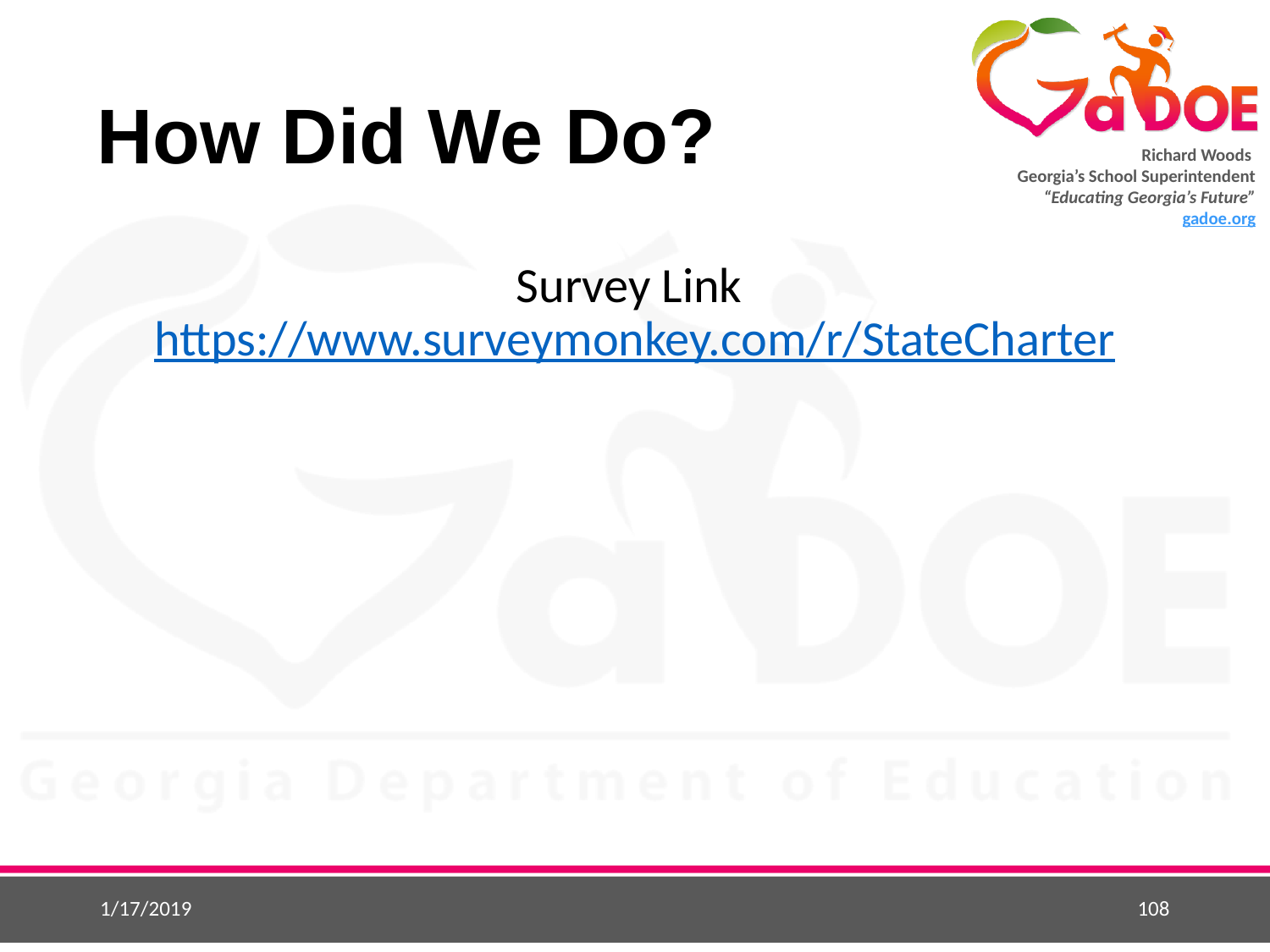

# How Did We Do?
Survey Link https://www.surveymonkey.com/r/StateCharter

1/17/2019
108